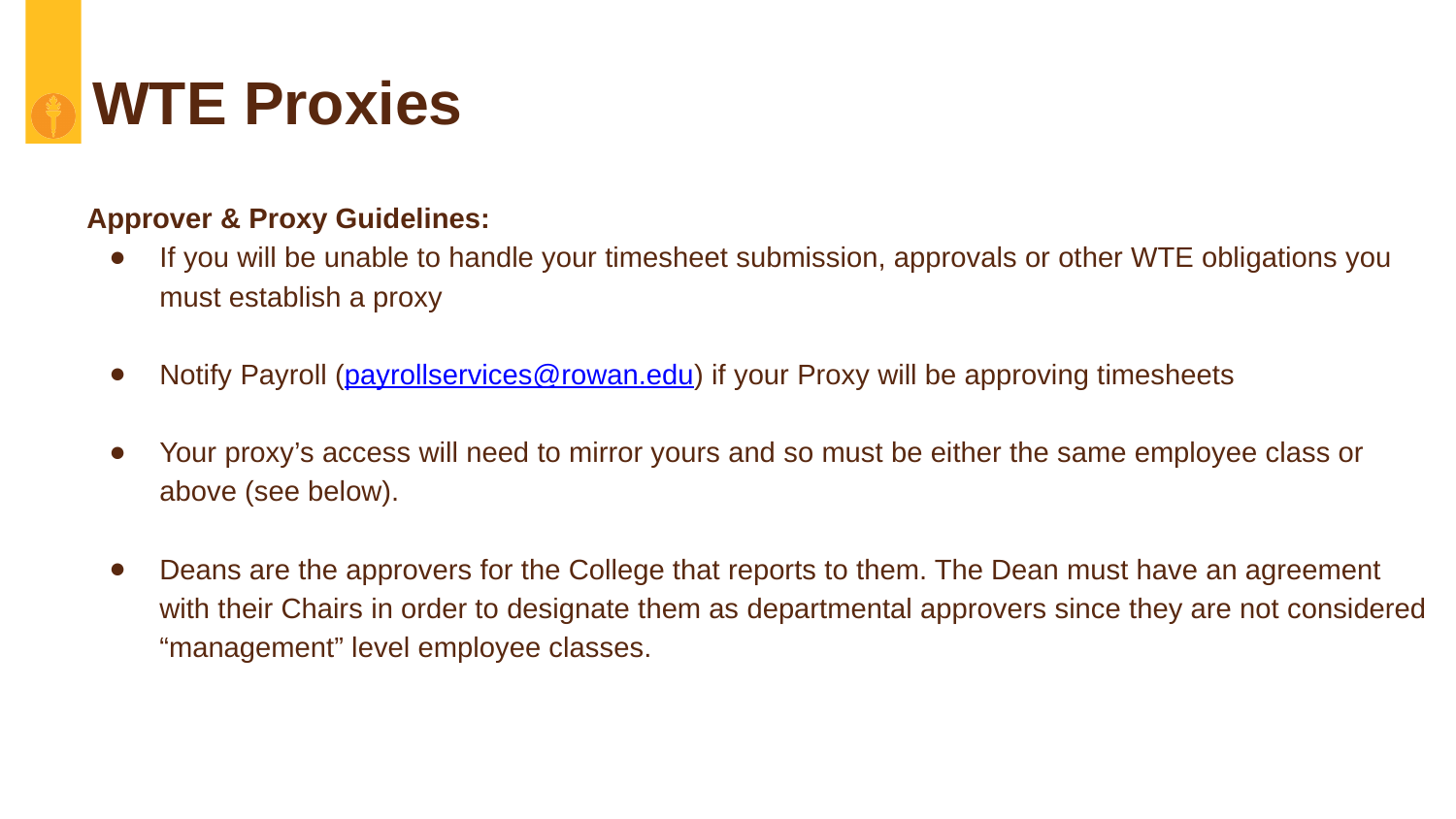

# WTE Proxies
Approver & Proxy Guidelines:
If you will be unable to handle your timesheet submission, approvals or other WTE obligations you must establish a proxy

Notify Payroll (payrollservices@rowan.edu) if your Proxy will be approving timesheets

Your proxy’s access will need to mirror yours and so must be either the same employee class or above (see below).

Deans are the approvers for the College that reports to them. The Dean must have an agreement with their Chairs in order to designate them as departmental approvers since they are not considered “management” level employee classes.